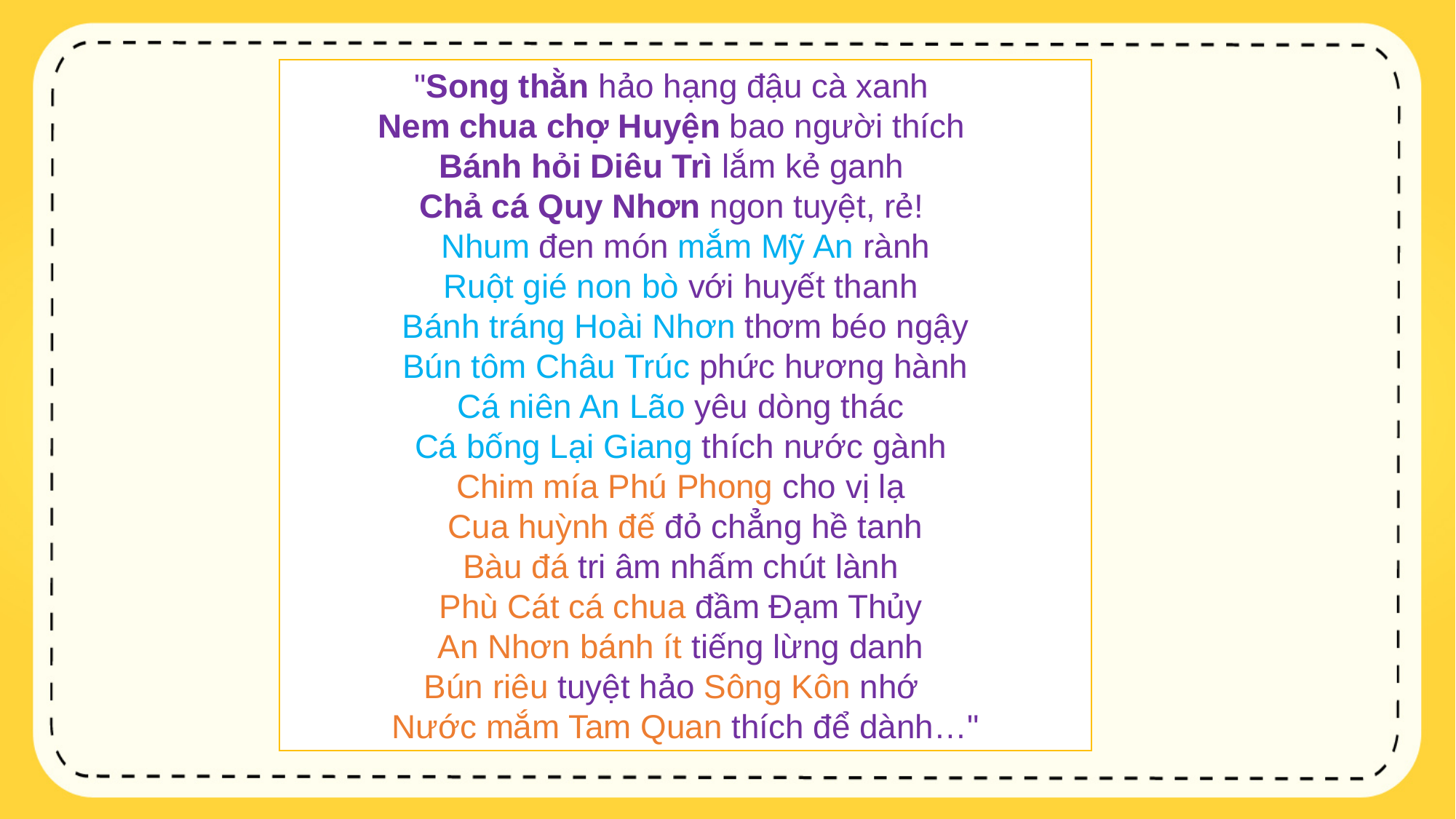

"Song thằn hảo hạng đậu cà xanh
Nem chua chợ Huyện bao người thích
Bánh hỏi Diêu Trì lắm kẻ ganh
Chả cá Quy Nhơn ngon tuyệt, rẻ!
Nhum đen món mắm Mỹ An rành
Ruột gié non bò với huyết thanh
Bánh tráng Hoài Nhơn thơm béo ngậy
 Bún tôm Châu Trúc phức hương hành
Cá niên An Lão yêu dòng thác
Cá bống Lại Giang thích nước gành
Chim mía Phú Phong cho vị lạ
Cua huỳnh đế đỏ chẳng hề tanh
Bàu đá tri âm nhấm chút lành
Phù Cát cá chua đầm Đạm Thủy
An Nhơn bánh ít tiếng lừng danh
Bún riêu tuyệt hảo Sông Kôn nhớ
Nước mắm Tam Quan thích để dành…"